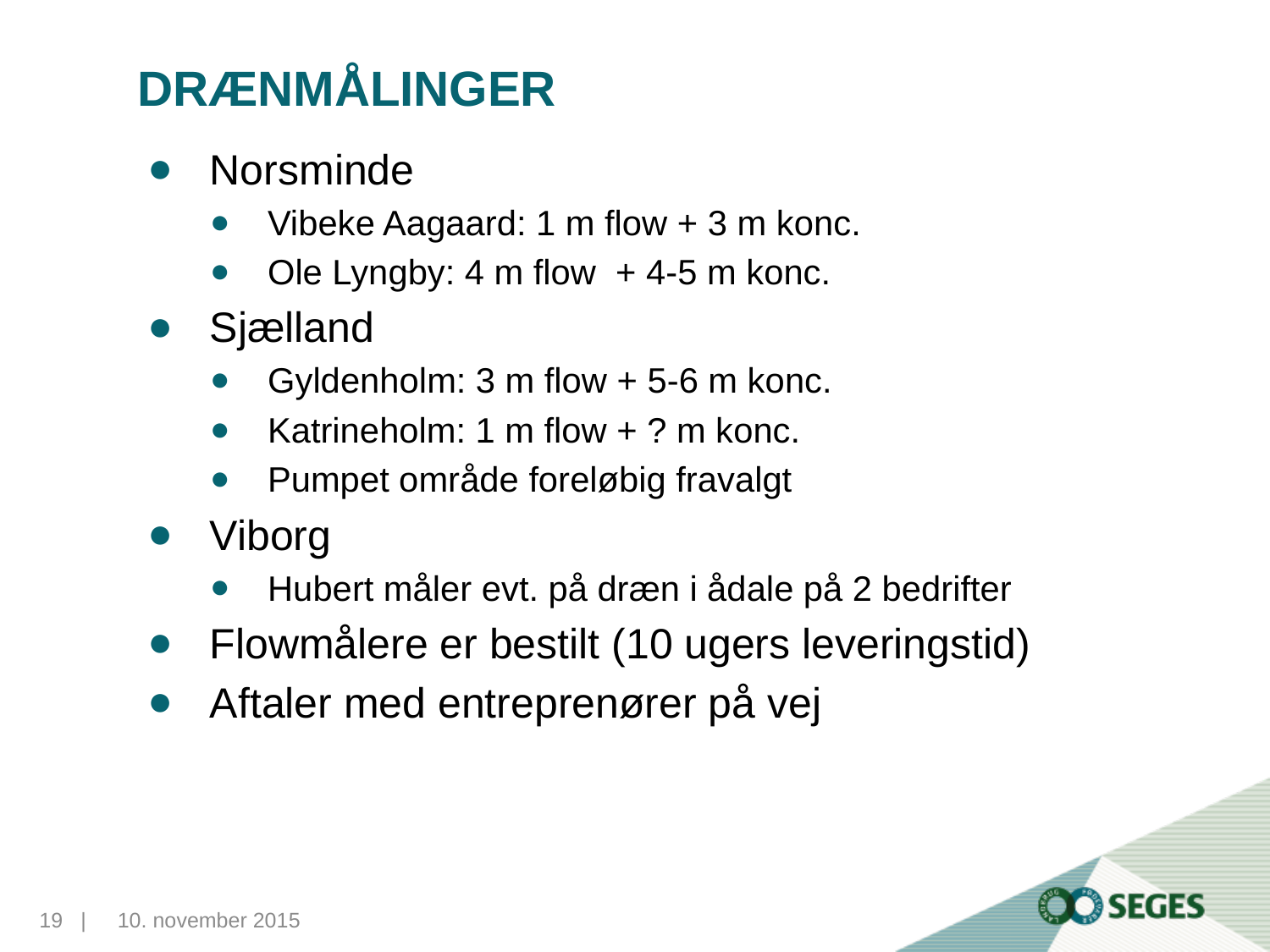

# Drænmålinger
Norsminde
Vibeke Aagaard: 1 m flow + 3 m konc.
Ole Lyngby: 4 m flow  + 4-5 m konc.
Sjælland
Gyldenholm: 3 m flow + 5-6 m konc.
Katrineholm: 1 m flow + ? m konc.
Pumpet område foreløbig fravalgt
Viborg
Hubert måler evt. på dræn i ådale på 2 bedrifter
Flowmålere er bestilt (10 ugers leveringstid)
Aftaler med entreprenører på vej
19...|
10. november 2015